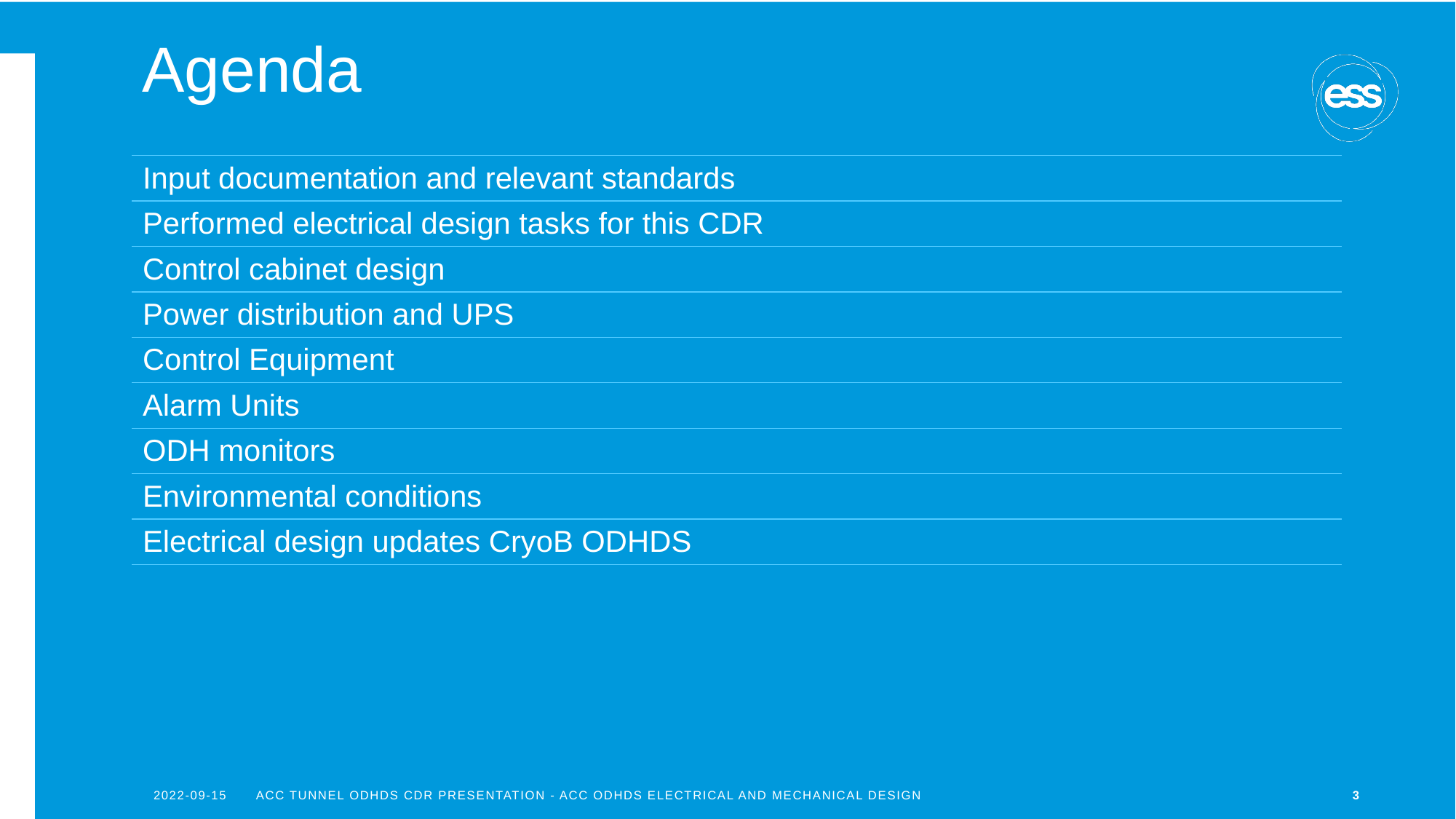

# Agenda
| Input documentation and relevant standards |
| --- |
| Performed electrical design tasks for this CDR |
| Control cabinet design |
| Power distribution and UPS |
| Control Equipment |
| Alarm Units |
| ODH monitors |
| Environmental conditions |
| Electrical design updates CryoB ODHDS |
2022-09-15
Acc Tunnel ODHDS CDR Presentation - ACC ODHDS Electrical and Mechanical Design
3